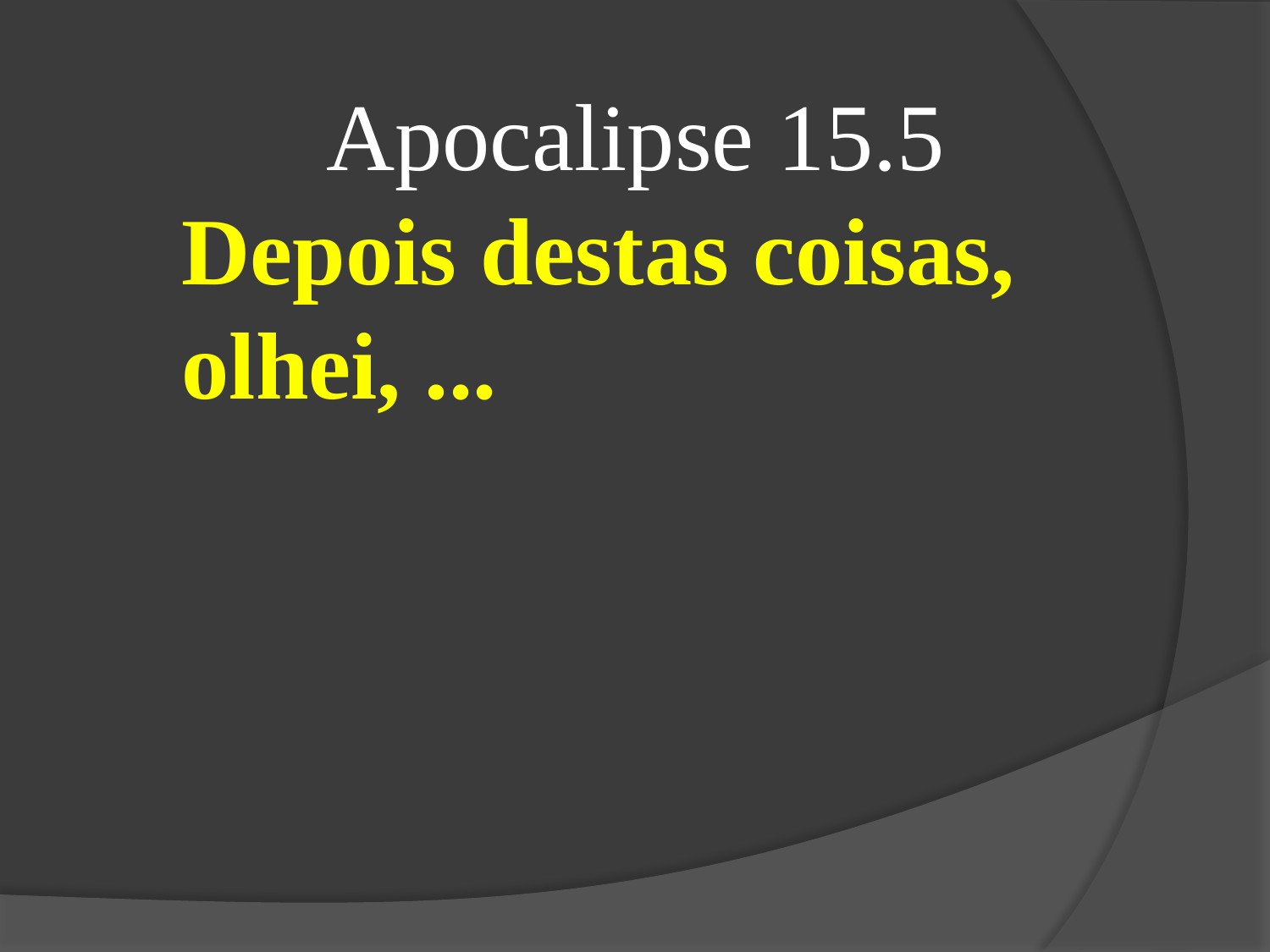

Apocalipse 15.5
     Depois destas coisas,
     olhei, ...